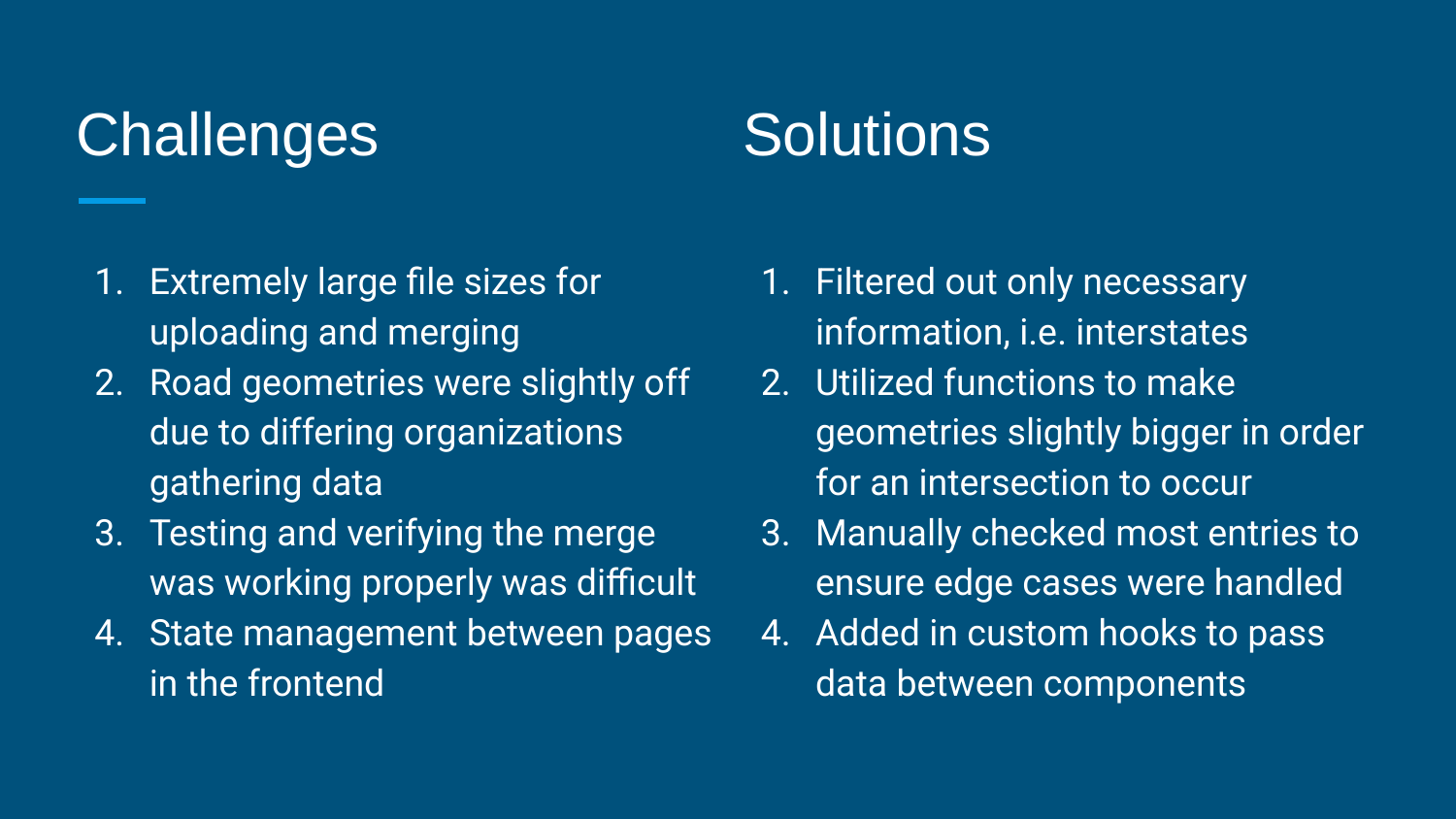

# Challenges
Solutions
Extremely large file sizes for uploading and merging
Road geometries were slightly off due to differing organizations gathering data
Testing and verifying the merge was working properly was difficult
State management between pages in the frontend
Filtered out only necessary information, i.e. interstates
Utilized functions to make geometries slightly bigger in order for an intersection to occur
Manually checked most entries to ensure edge cases were handled
Added in custom hooks to pass data between components